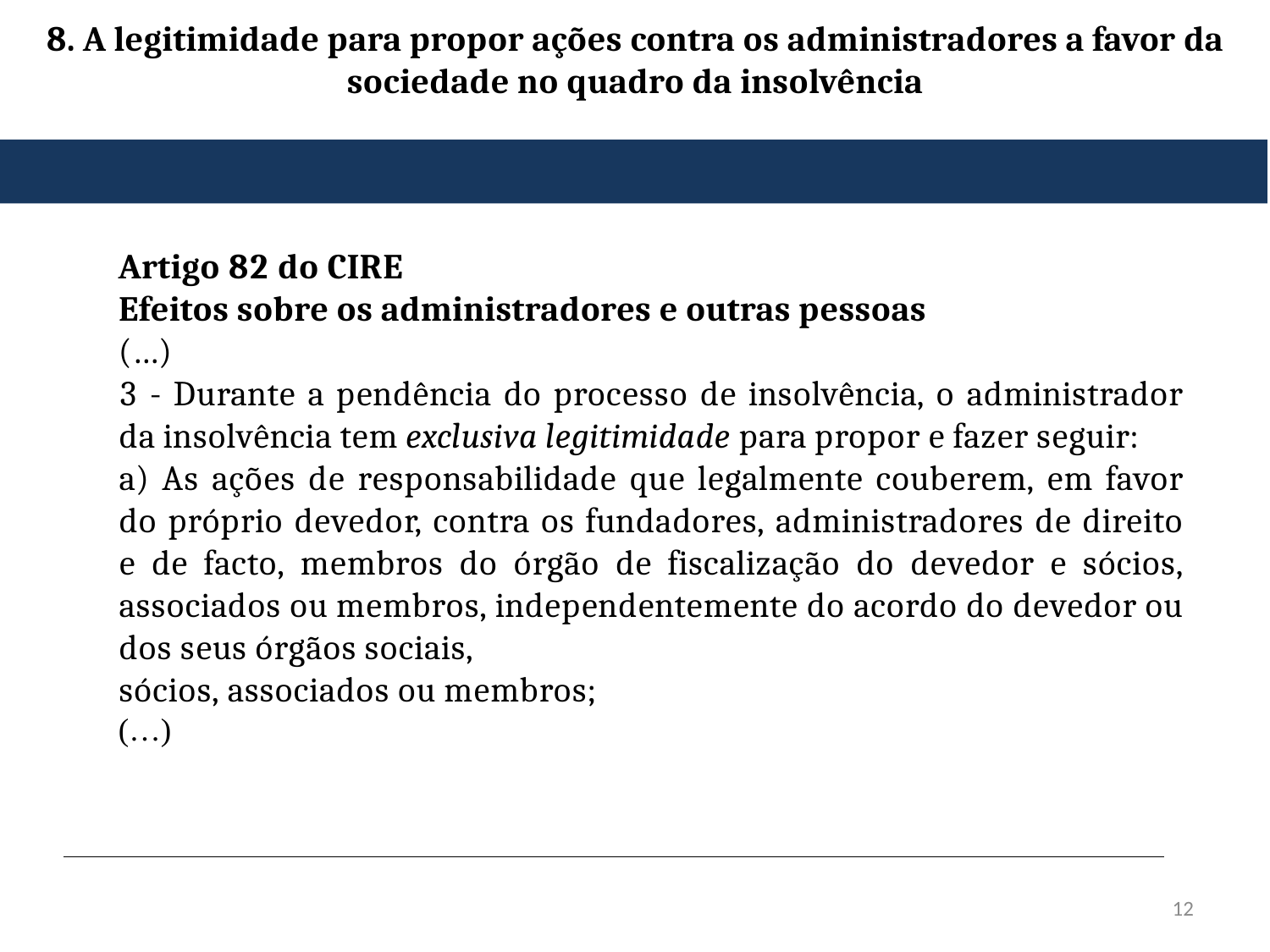

# 8. A legitimidade para propor ações contra os administradores a favor da sociedade no quadro da insolvência

Artigo 82 do CIRE
Efeitos sobre os administradores e outras pessoas
(…)
3 - Durante a pendência do processo de insolvência, o administrador da insolvência tem exclusiva legitimidade para propor e fazer seguir:
a) As ações de responsabilidade que legalmente couberem, em favor do próprio devedor, contra os fundadores, administradores de direito e de facto, membros do órgão de fiscalização do devedor e sócios, associados ou membros, independentemente do acordo do devedor ou dos seus órgãos sociais,
sócios, associados ou membros;
(…)
12